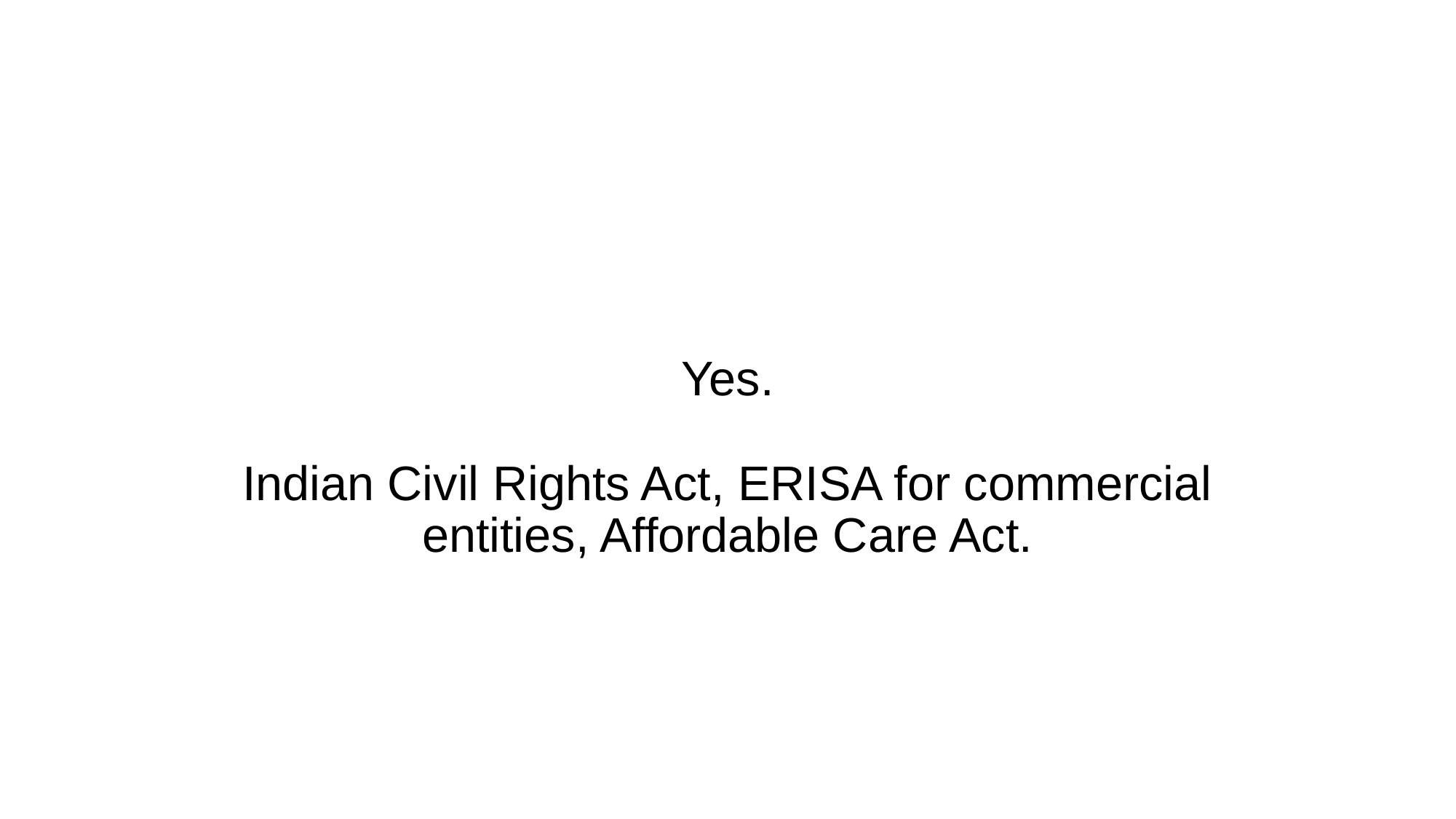

# Yes. Indian Civil Rights Act, ERISA for commercial entities, Affordable Care Act.